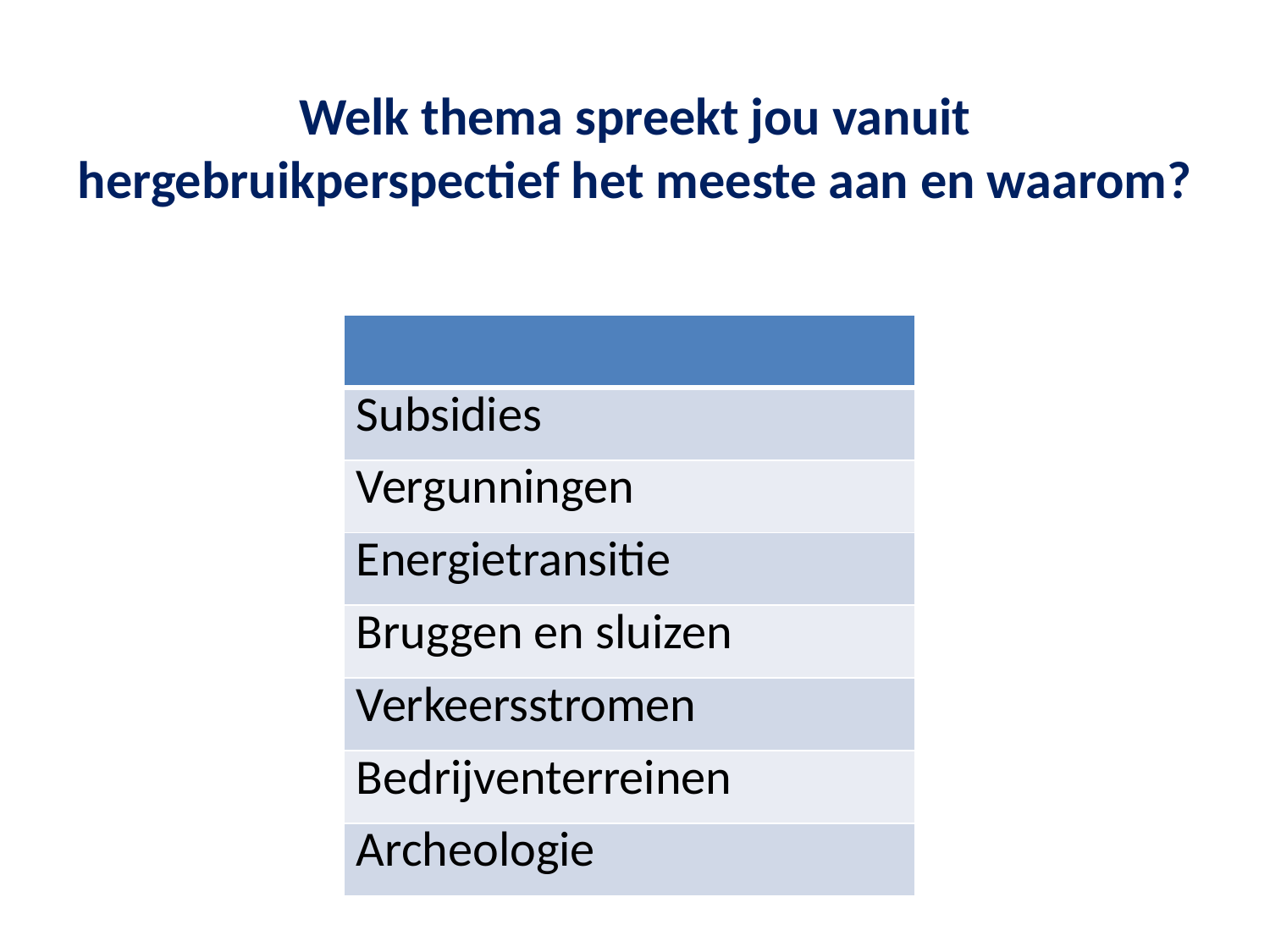

# Welk thema spreekt jou vanuit hergebruikperspectief het meeste aan en waarom?
|  |
| --- |
| Subsidies |
| Vergunningen |
| Energietransitie |
| Bruggen en sluizen |
| Verkeersstromen |
| Bedrijventerreinen |
| Archeologie |